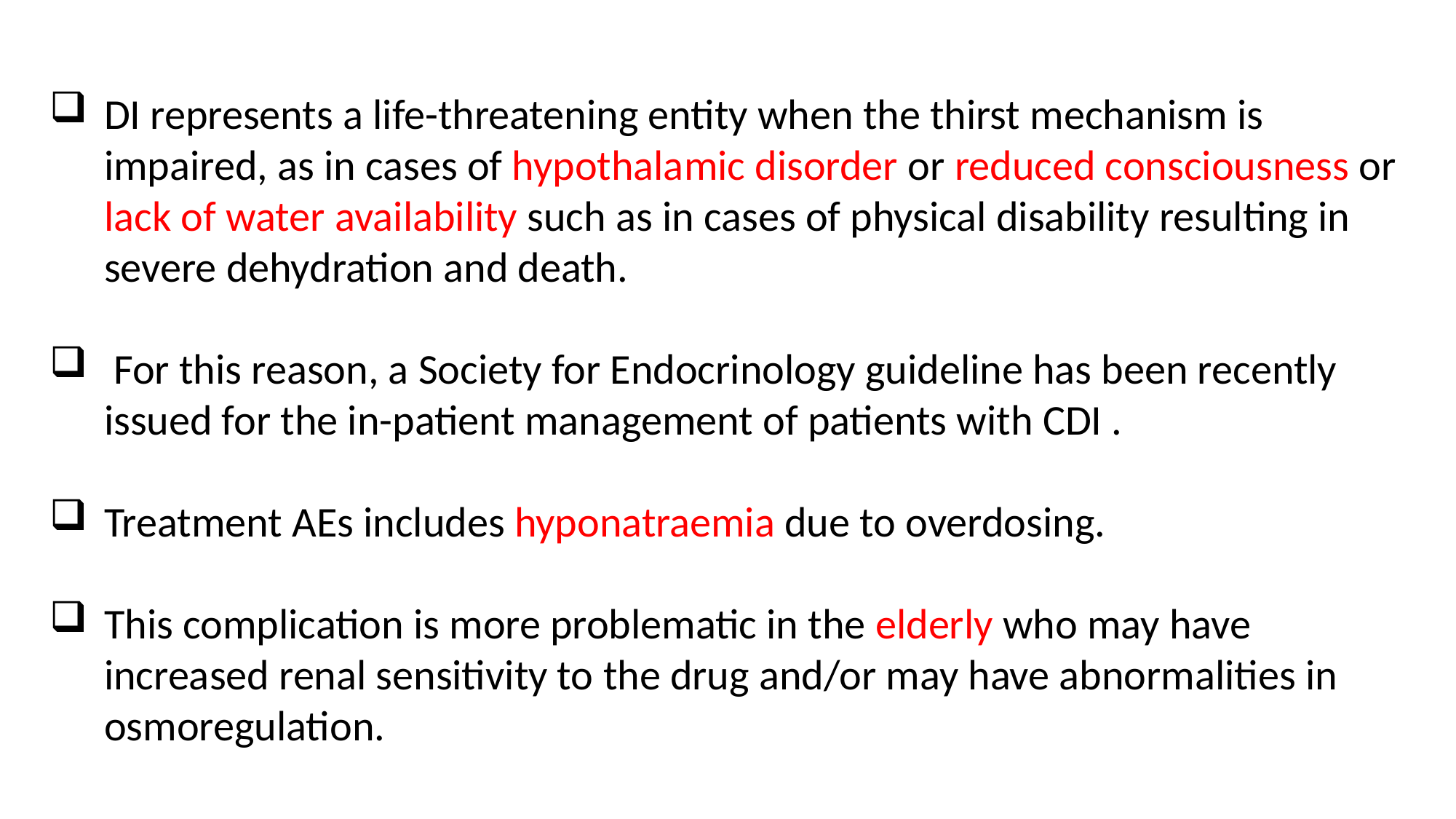

DI represents a life-threatening entity when the thirst mechanism is impaired, as in cases of hypothalamic disorder or reduced consciousness or lack of water availability such as in cases of physical disability resulting in severe dehydration and death.

 For this reason, a Society for Endocrinology guideline has been recently issued for the in-patient management of patients with CDI .

Treatment AEs includes hyponatraemia due to overdosing.

This complication is more problematic in the elderly who may have increased renal sensitivity to the drug and/or may have abnormalities in osmoregulation.